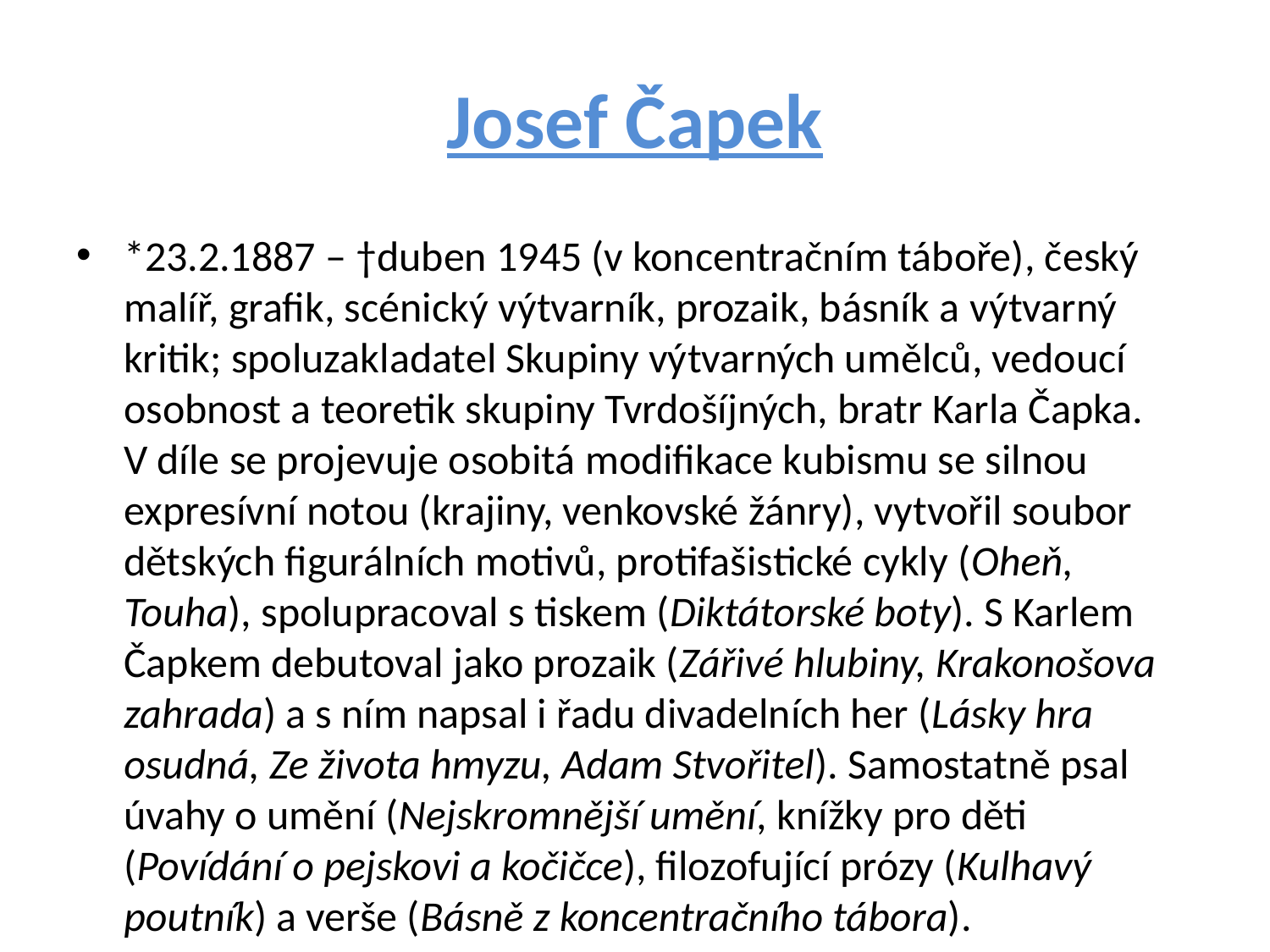

# Josef Čapek
*23.2.1887 – †duben 1945 (v koncentračním táboře), český malíř, grafik, scénický výtvarník, prozaik, básník a výtvarný kritik; spoluzakladatel Skupiny výtvarných umělců, vedoucí osobnost a teoretik skupiny Tvrdošíjných, bratr Karla Čapka. V díle se projevuje osobitá modifikace kubismu se silnou expresívní notou (krajiny, venkovské žánry), vytvořil soubor dětských figurálních motivů, protifašistické cykly (Oheň, Touha), spolupracoval s tiskem (Diktátorské boty). S Karlem Čapkem debutoval jako prozaik (Zářivé hlubiny, Krakonošova zahrada) a s ním napsal i řadu divadelních her (Lásky hra osudná, Ze života hmyzu, Adam Stvořitel). Samostatně psal úvahy o umění (Nejskromnější umění, knížky pro děti (Povídání o pejskovi a kočičce), filozofující prózy (Kulhavý poutník) a verše (Básně z koncentračního tábora).